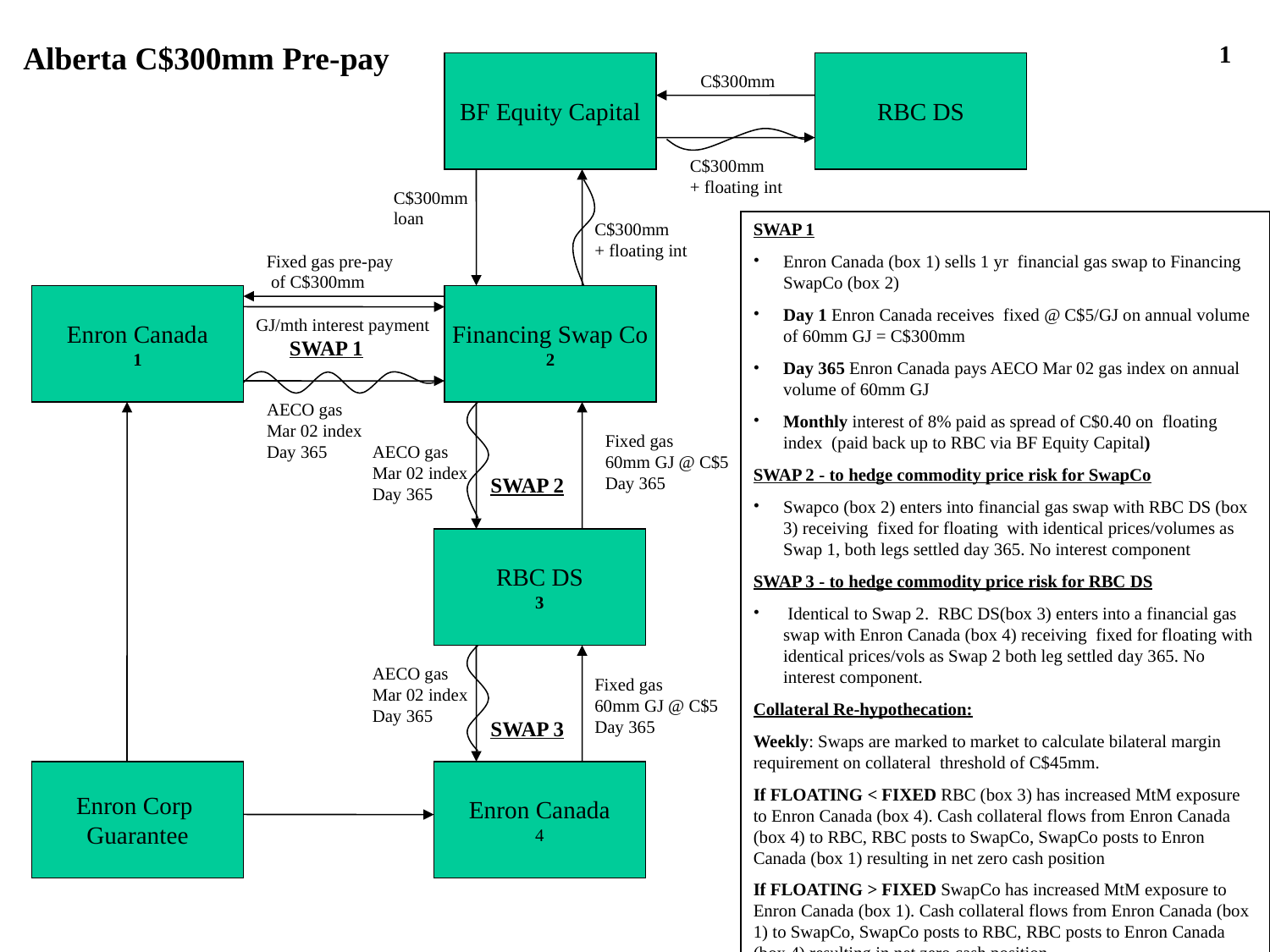

Alberta C$300mm Pre-pay
1
BF Equity Capital
RBC DS
C$300mm

C$300mm
+ floating int

C$300mm
loan

C$300mm
+ floating int
SWAP 1
Enron Canada (box 1) sells 1 yr  financial gas swap to Financing SwapCo (box 2)
Day 1 Enron Canada receives  fixed @ C$5/GJ on annual volume of 60mm GJ = C$300mm
Day 365 Enron Canada pays AECO Mar 02 gas index on annual volume of 60mm GJ
Monthly interest of 8% paid as spread of C$0.40 on  floating index  (paid back up to RBC via BF Equity Capital)
SWAP 2 - to hedge commodity price risk for SwapCo
Swapco (box 2) enters into financial gas swap with RBC DS (box 3) receiving  fixed for floating  with identical prices/volumes as Swap 1, both legs settled day 365. No interest component
SWAP 3 - to hedge commodity price risk for RBC DS
 Identical to Swap 2.  RBC DS(box 3) enters into a financial gas swap with Enron Canada (box 4) receiving  fixed for floating with identical prices/vols as Swap 2 both leg settled day 365. No interest component.
Collateral Re-hypothecation:
Weekly: Swaps are marked to market to calculate bilateral margin requirement on collateral  threshold of C$45mm.
If FLOATING < FIXED RBC (box 3) has increased MtM exposure to Enron Canada (box 4). Cash collateral flows from Enron Canada (box 4) to RBC, RBC posts to SwapCo, SwapCo posts to Enron Canada (box 1) resulting in net zero cash position
If FLOATING > FIXED SwapCo has increased MtM exposure to Enron Canada (box 1). Cash collateral flows from Enron Canada (box 1) to SwapCo, SwapCo posts to RBC, RBC posts to Enron Canada (box 4) resulting in net zero cash position
Fixed gas pre-pay
 of C$300mm
Enron Canada
1
Financing Swap Co
2

GJ/mth interest payment
SWAP 1

AECO gas
Mar 02 index
Day 365

Fixed gas
60mm GJ @ C$5
Day 365

AECO gas
Mar 02 index
Day 365
SWAP 2
RBC DS
3

AECO gas
Mar 02 index
Day 365
Fixed gas
60mm GJ @ C$5
Day 365
SWAP 3
Enron Corp
Guarantee
Enron Canada
4